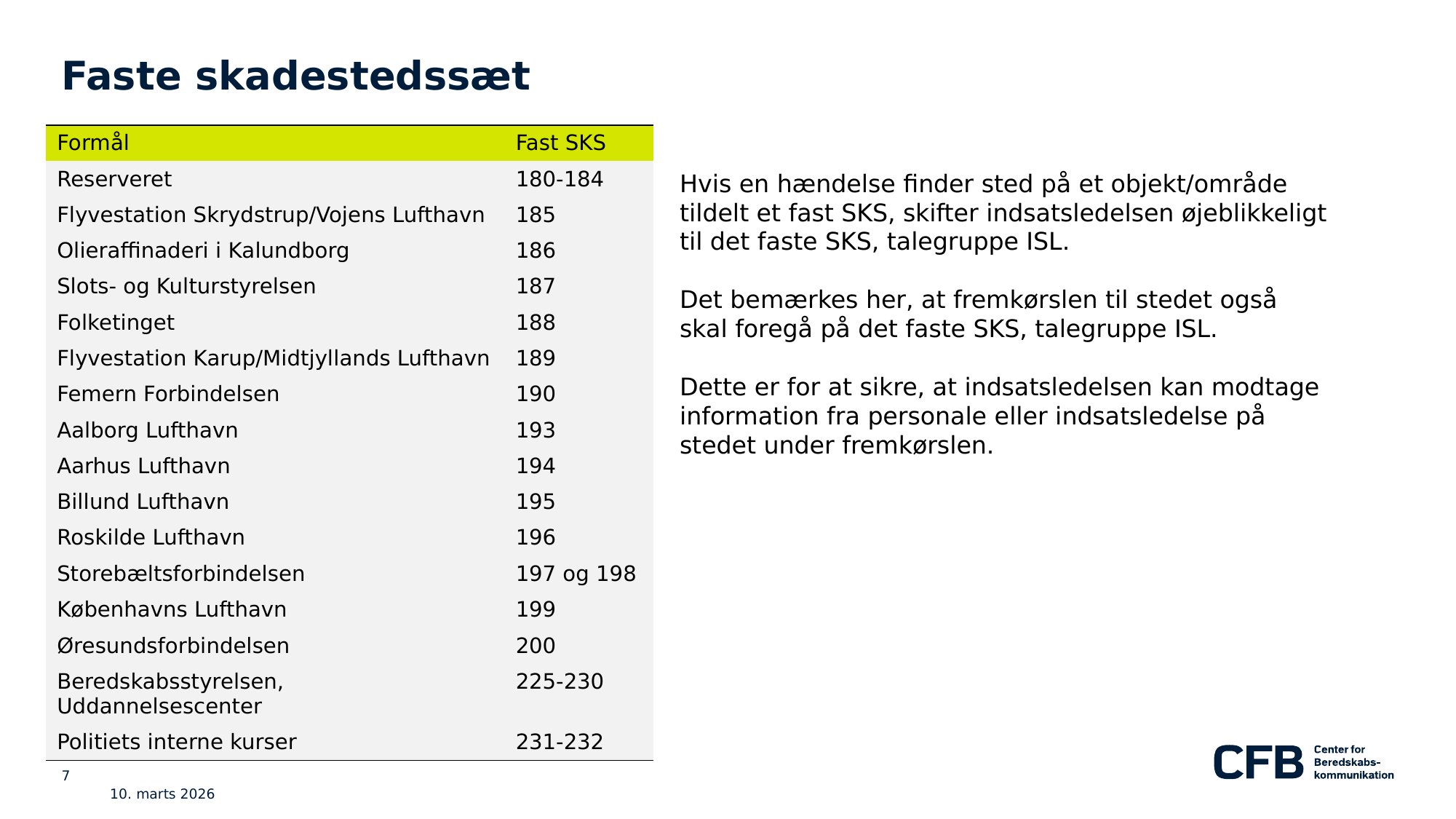

# Faste skadestedssæt
| Formål | Fast SKS |
| --- | --- |
| Reserveret | 180-184 |
| Flyvestation Skrydstrup/Vojens Lufthavn | 185 |
| Olieraffinaderi i Kalundborg | 186 |
| Slots- og Kulturstyrelsen | 187 |
| Folketinget | 188 |
| Flyvestation Karup/Midtjyllands Lufthavn | 189 |
| Femern Forbindelsen | 190 |
| Aalborg Lufthavn | 193 |
| Aarhus Lufthavn | 194 |
| Billund Lufthavn | 195 |
| Roskilde Lufthavn | 196 |
| Storebæltsforbindelsen | 197 og 198 |
| Københavns Lufthavn | 199 |
| Øresundsforbindelsen | 200 |
| Beredskabsstyrelsen, Uddannelsescenter | 225-230 |
| Politiets interne kurser | 231-232 |
Hvis en hændelse finder sted på et objekt/område tildelt et fast SKS, skifter indsatsledelsen øjeblikkeligt til det faste SKS, talegruppe ISL.

Det bemærkes her, at fremkørslen til stedet også skal foregå på det faste SKS, talegruppe ISL.

Dette er for at sikre, at indsatsledelsen kan modtage information fra personale eller indsatsledelse på stedet under fremkørslen.